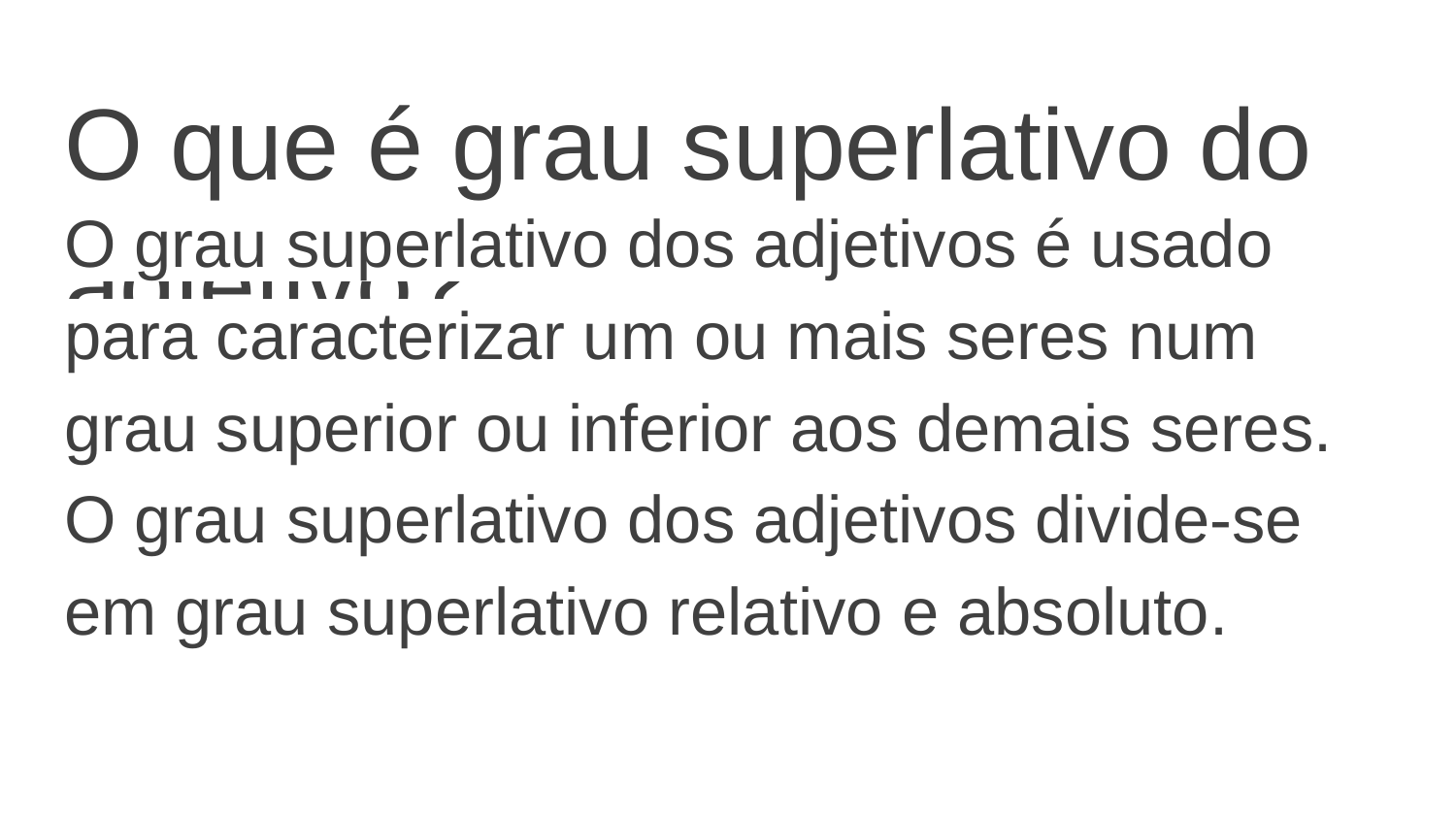

# O que é grau superlativo do adjetivo?
O grau superlativo dos adjetivos é usado para caracterizar um ou mais seres num grau superior ou inferior aos demais seres. O grau superlativo dos adjetivos divide-se em grau superlativo relativo e absoluto.